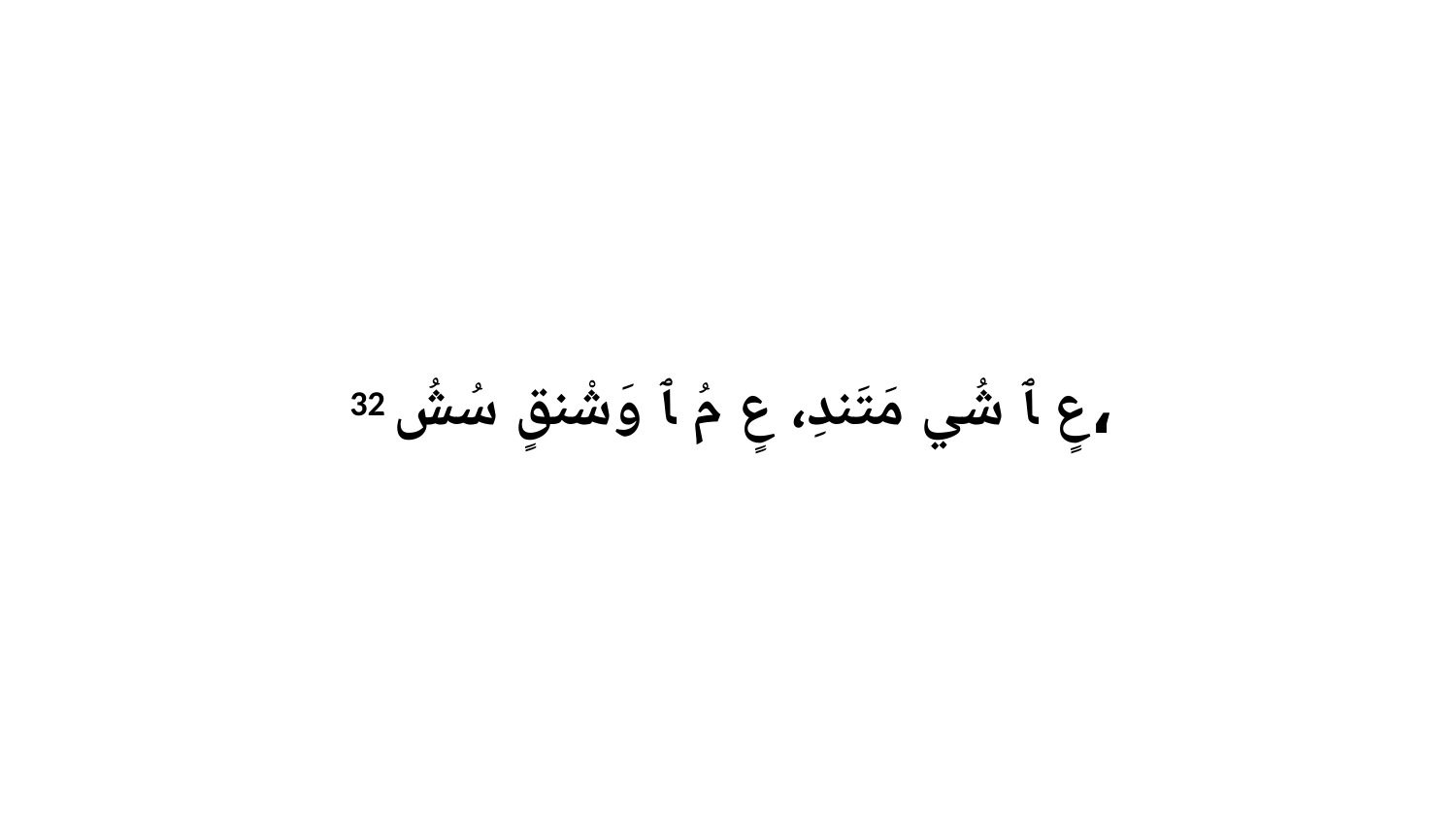

32 عٍ ﭑ شُي مَتَندِ، عٍ مُ ﭑ وَشْنقٍ سُشُ،